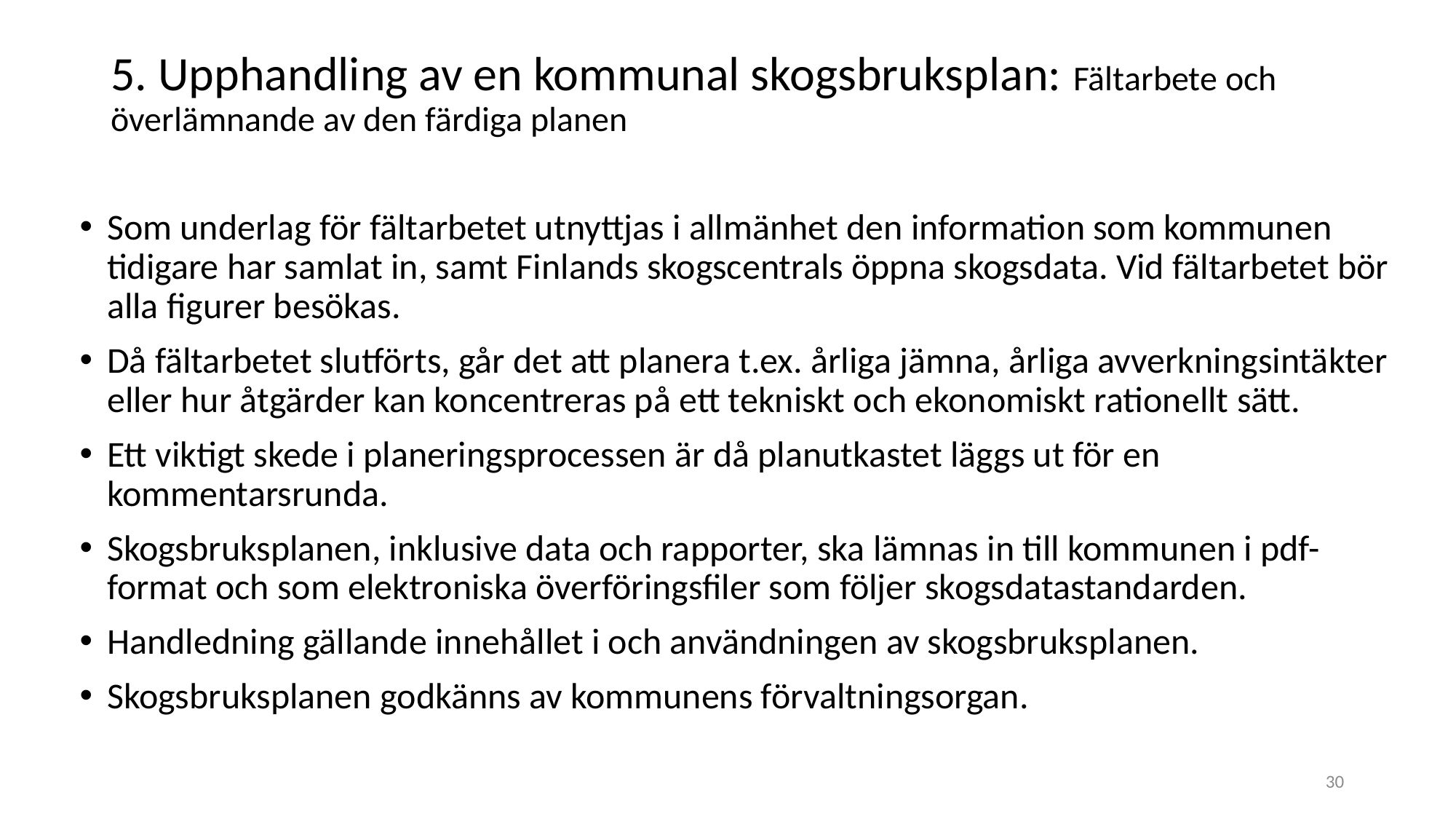

# 5. Upphandling av en kommunal skogsbruksplan: Fältarbete och överlämnande av den färdiga planen
Som underlag för fältarbetet utnyttjas i allmänhet den information som kommunen tidigare har samlat in, samt Finlands skogscentrals öppna skogsdata. Vid fältarbetet bör alla figurer besökas.
Då fältarbetet slutförts, går det att planera t.ex. årliga jämna, årliga avverkningsintäkter eller hur åtgärder kan koncentreras på ett tekniskt och ekonomiskt rationellt sätt.
Ett viktigt skede i planeringsprocessen är då planutkastet läggs ut för en kommentarsrunda.
Skogsbruksplanen, inklusive data och rapporter, ska lämnas in till kommunen i pdf-format och som elektroniska överföringsfiler som följer skogsdatastandarden.
Handledning gällande innehållet i och användningen av skogsbruksplanen.
Skogsbruksplanen godkänns av kommunens förvaltningsorgan.
30